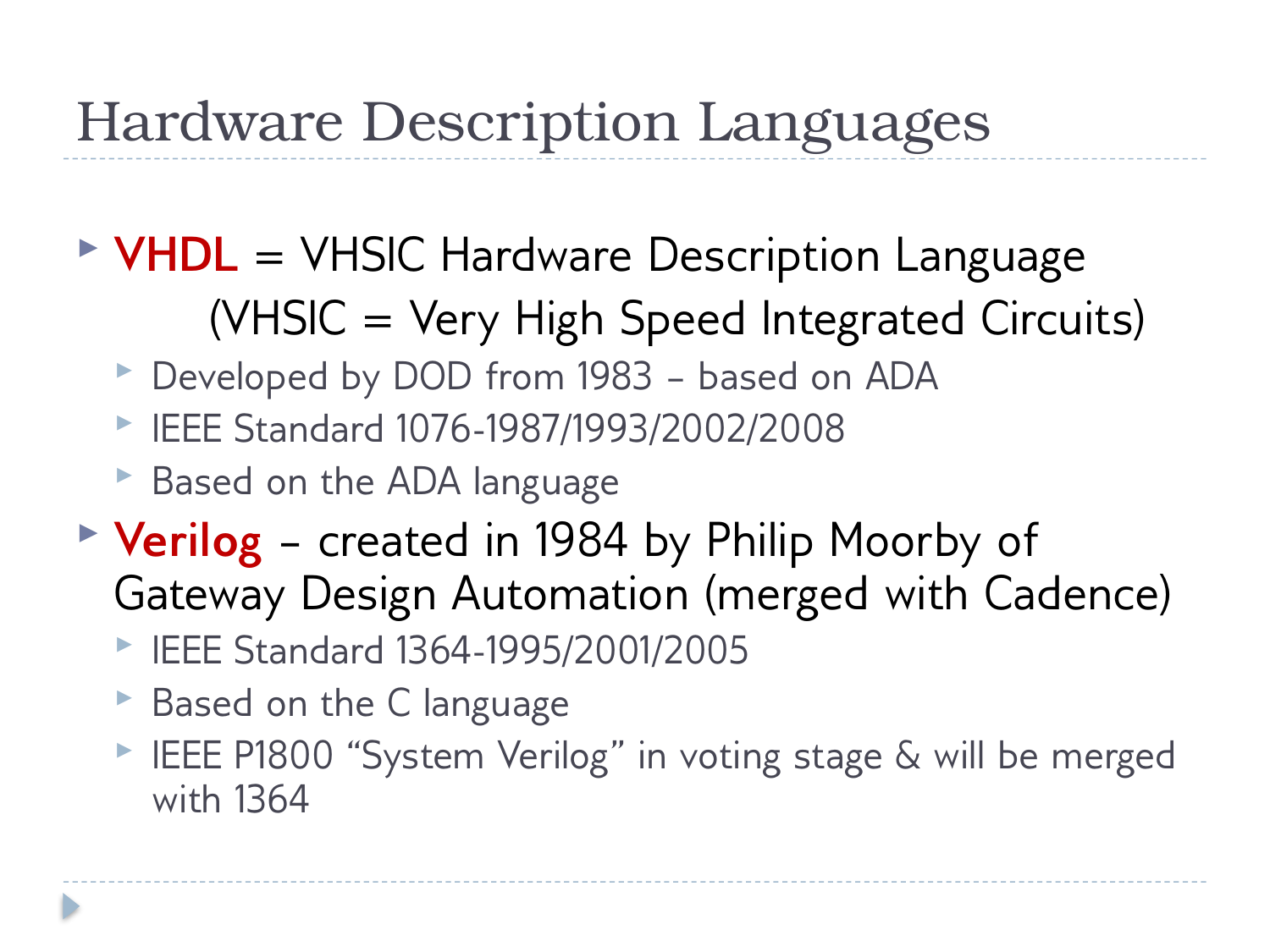

# Hardware Description Languages
VHDL = VHSIC Hardware Description Language
         (VHSIC = Very High Speed Integrated Circuits)
Developed by DOD from 1983 – based on ADA
IEEE Standard 1076-1987/1993/2002/2008
Based on the ADA language
Verilog – created in 1984 by Philip Moorby of Gateway Design Automation (merged with Cadence)
IEEE Standard 1364-1995/2001/2005
Based on the C language
IEEE P1800 “System Verilog” in voting stage & will be merged with 1364